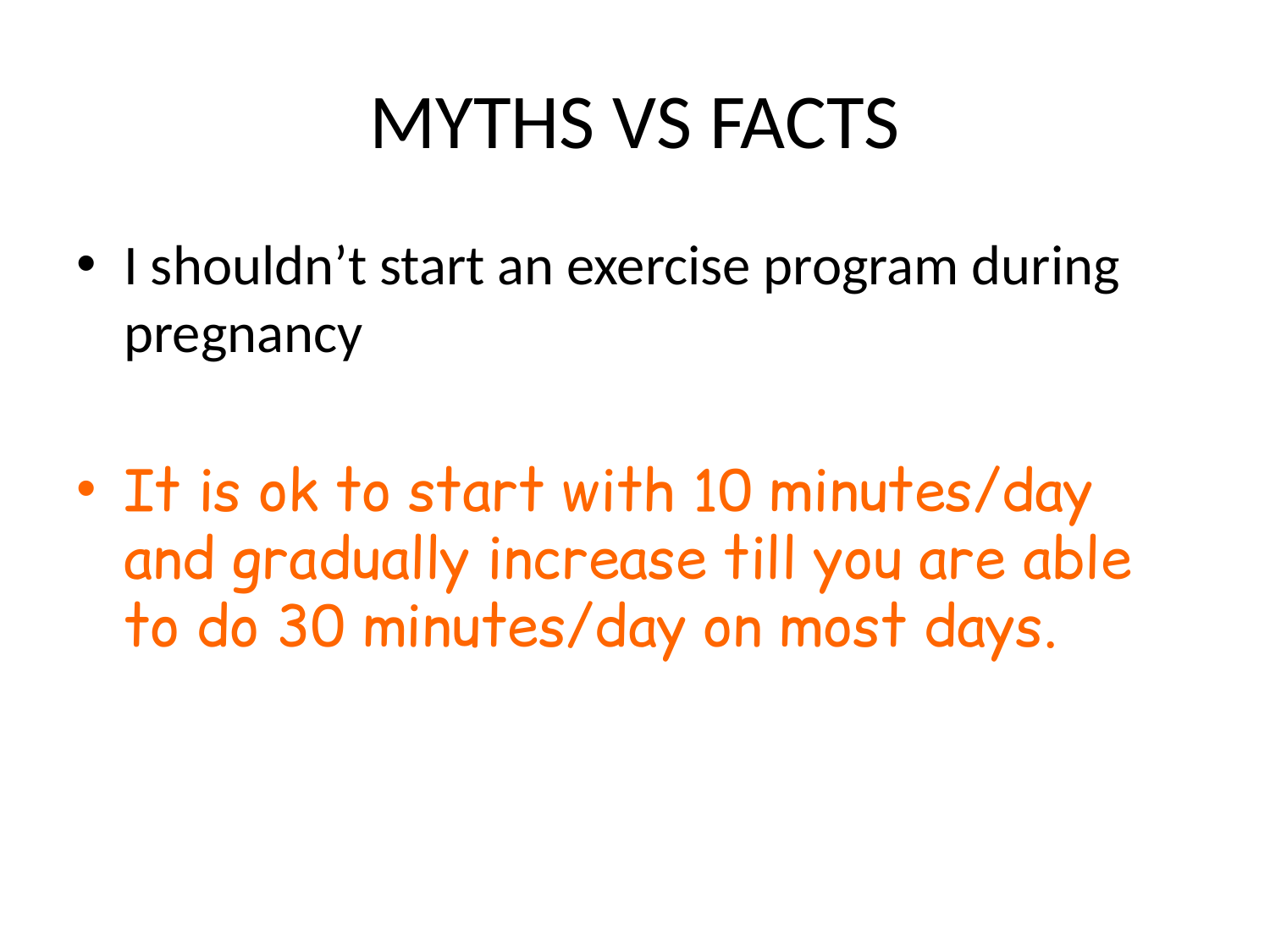

# MYTHS VS FACTS
I shouldn’t start an exercise program during pregnancy

It is ok to start with 10 minutes/day and gradually increase till you are able to do 30 minutes/day on most days.